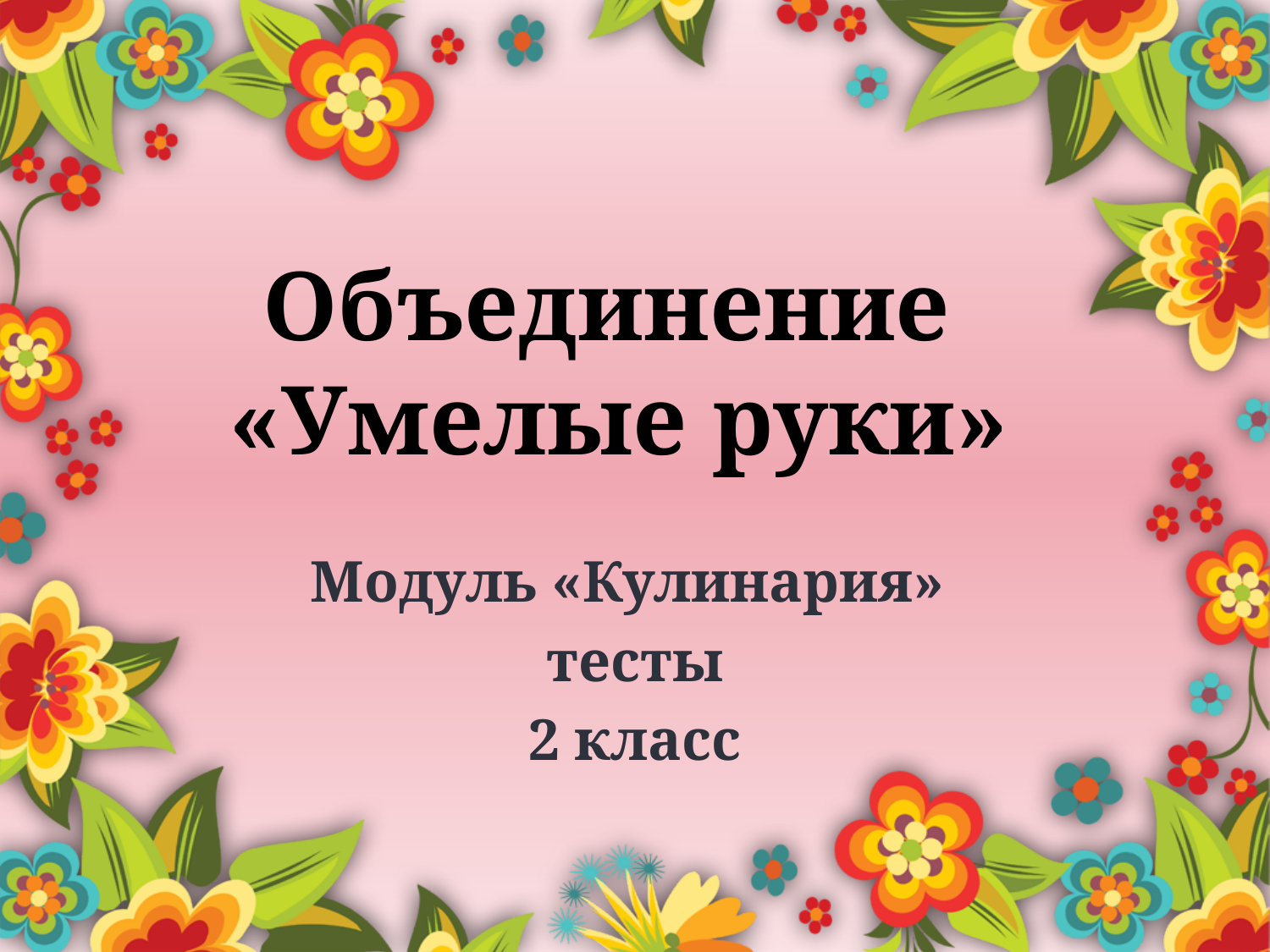

# Объединение «Умелые руки»
Модуль «Кулинария»
тесты
 2 класс